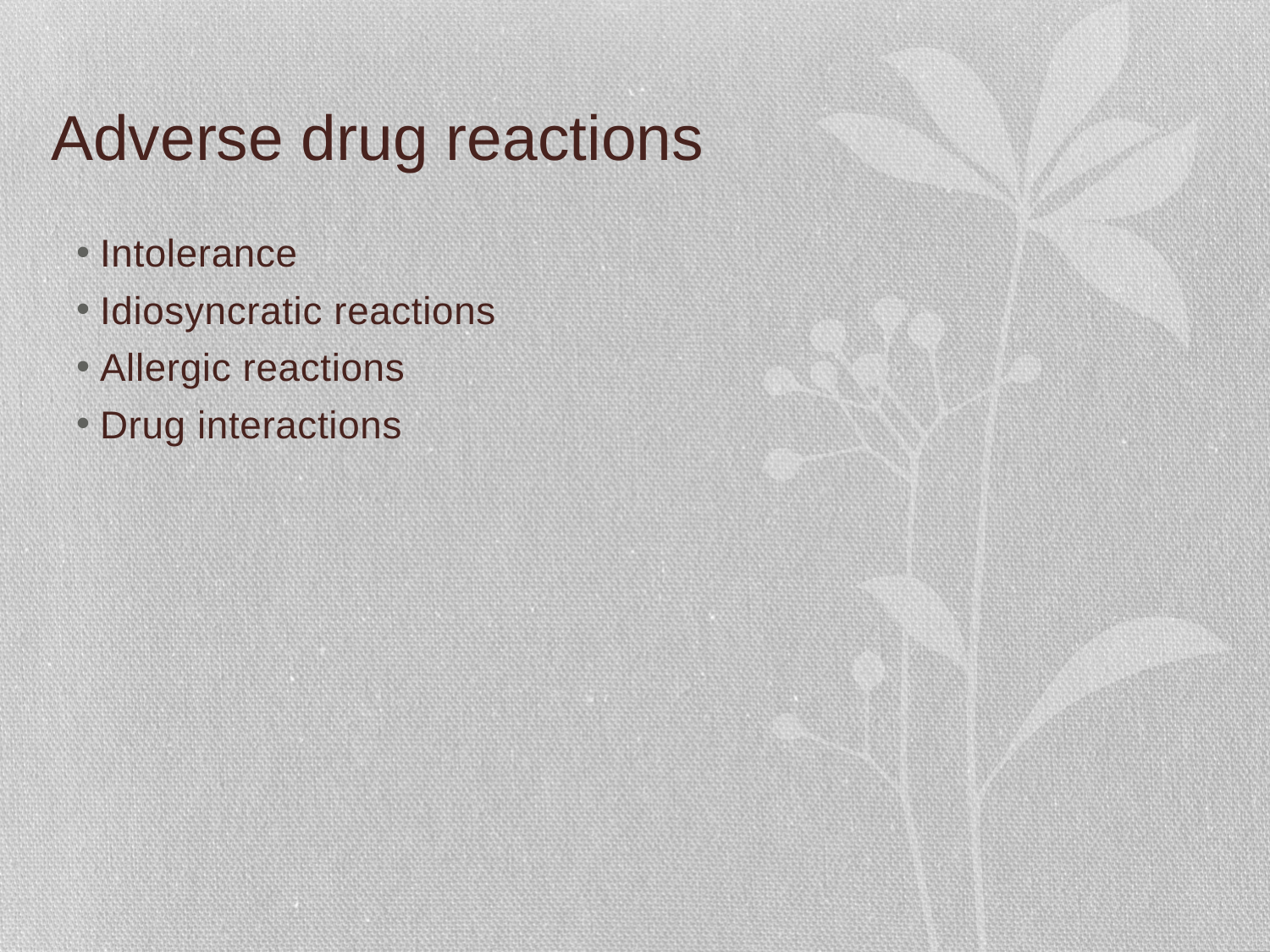

# Adverse drug reactions
Intolerance
Idiosyncratic reactions
Allergic reactions
Drug interactions